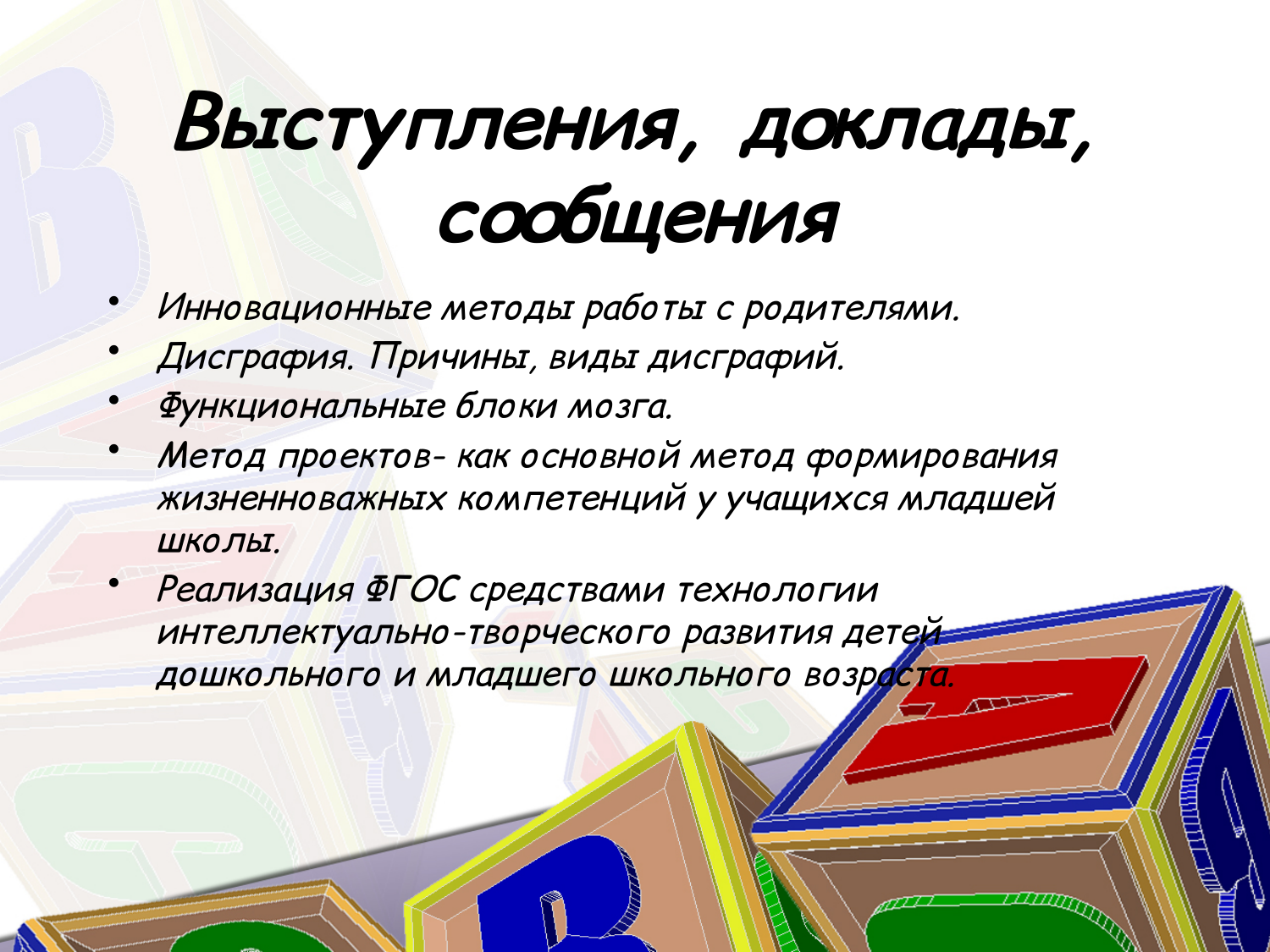

# Выступления, доклады, сообщения
Инновационные методы работы с родителями.
Дисграфия. Причины, виды дисграфий.
Функциональные блоки мозга.
Метод проектов- как основной метод формирования жизненноважных компетенций у учащихся младшей школы.
Реализация ФГОС средствами технологии интеллектуально-творческого развития детей дошкольного и младшего школьного возраста.